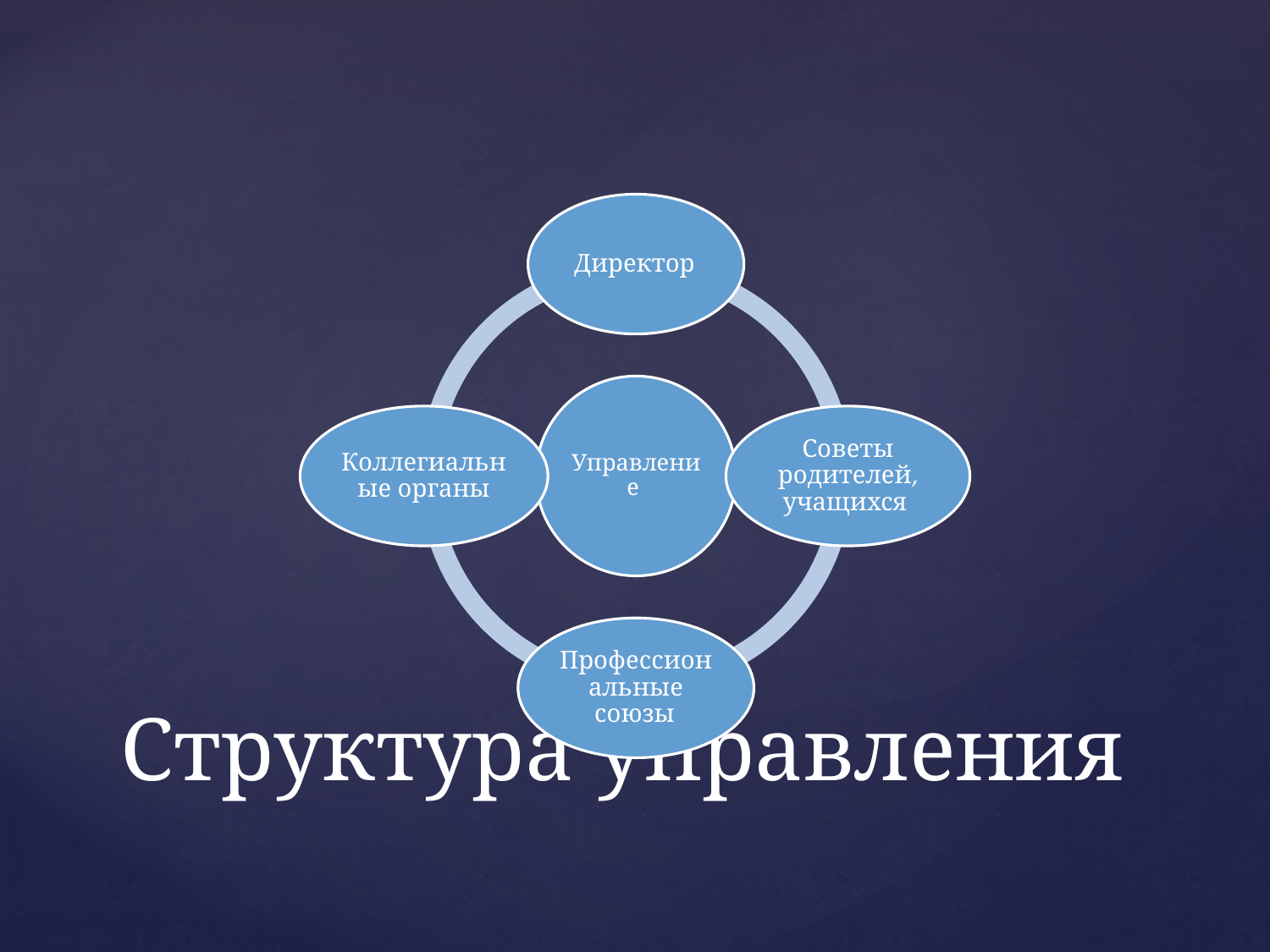

Управление
Директор
Советы родителей, учащихся
Профессиональные союзы
Коллегиальные органы
# Структура управления